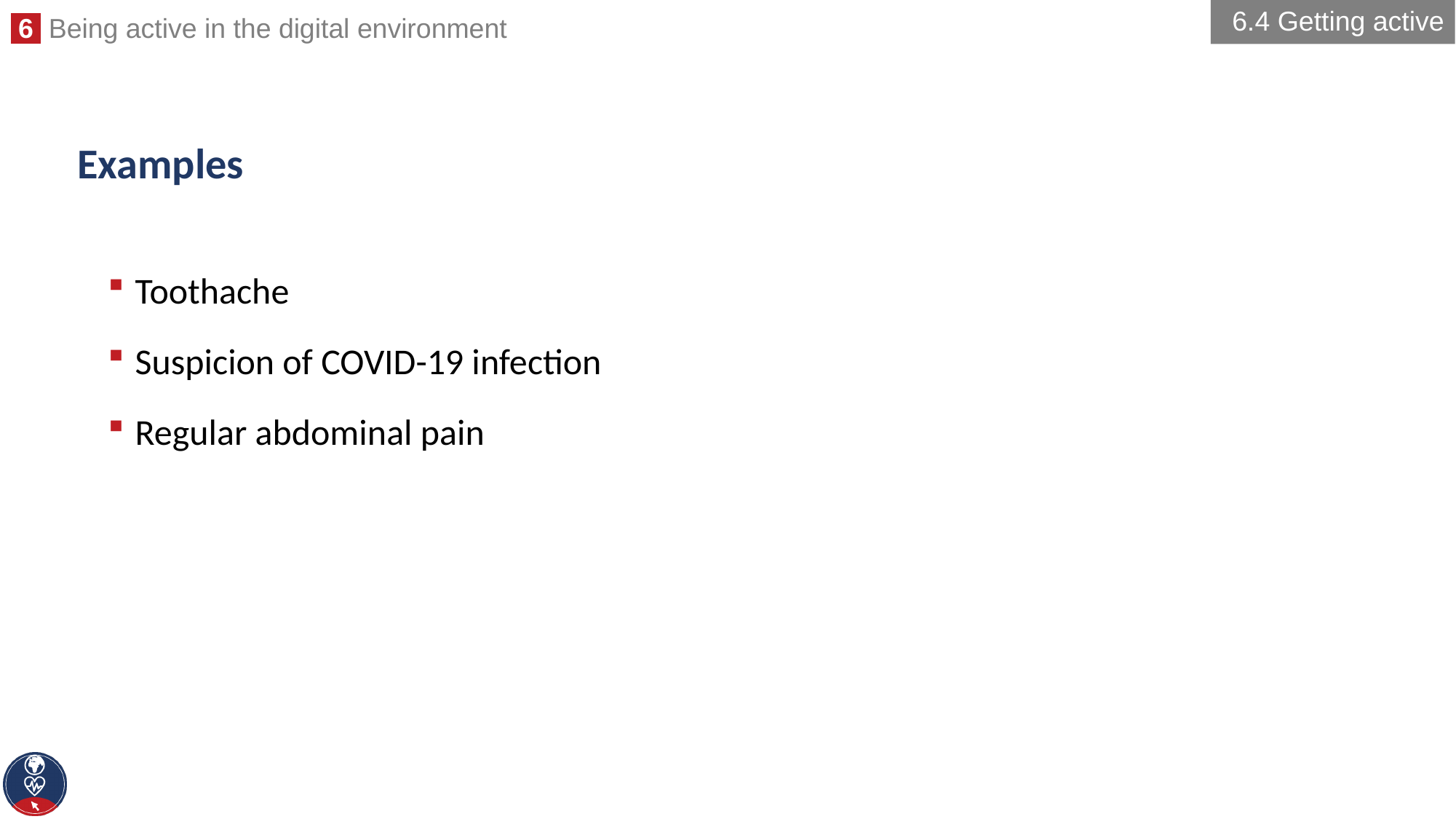

6.4 Getting active
# Examples
Toothache
Suspicion of COVID-19 infection
Regular abdominal pain